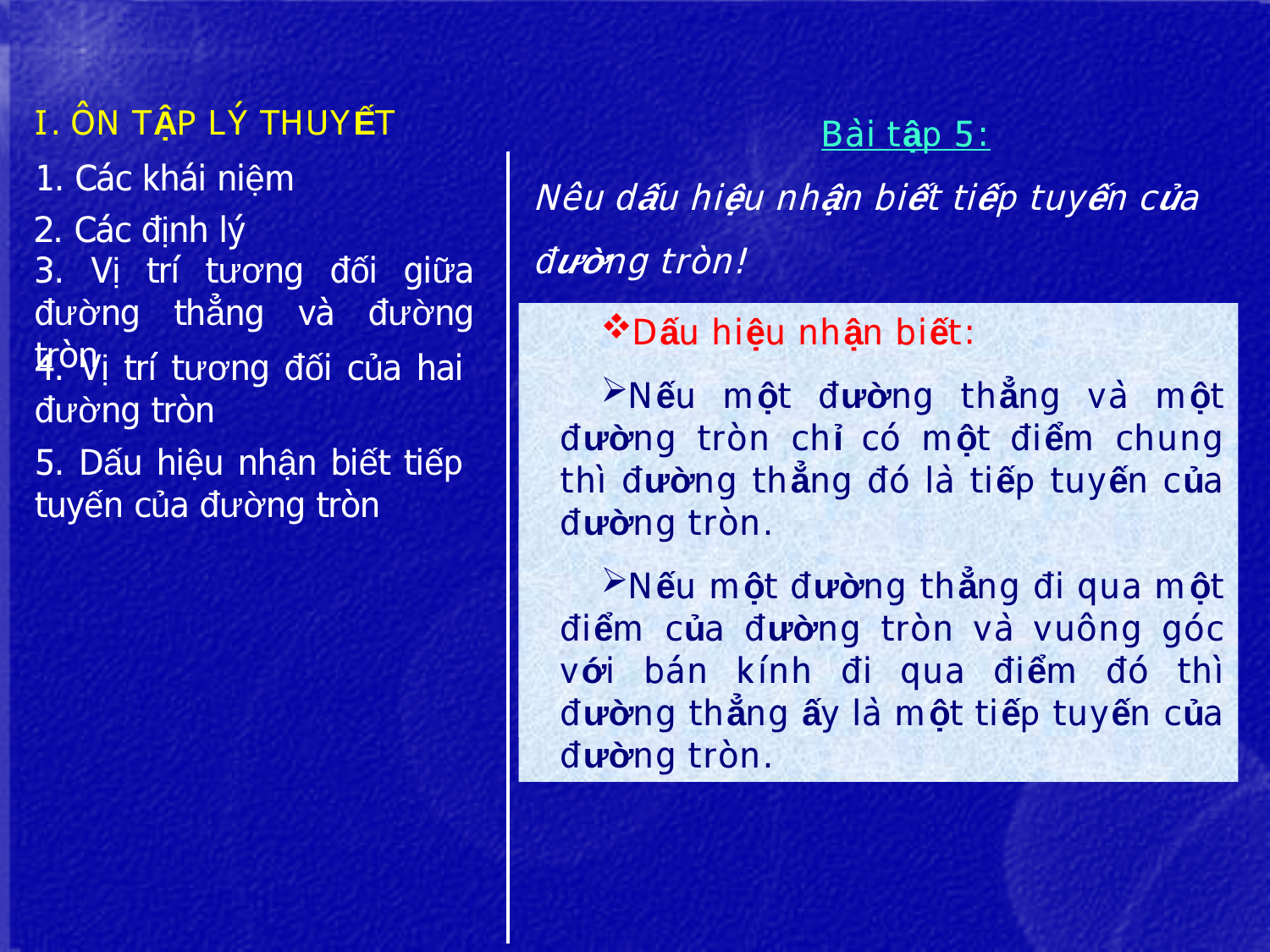

Bài tập 5:
Nêu dấu hiệu nhận biết tiếp tuyến của
đường tròn!
I. ÔN TẬP LÝ THUYẾT
1. Các khái niệm
2. Các định lý
3. Vị trí tương đối giữa đường thẳng và đường tròn
Dấu hiệu nhận biết:
Nếu một đường thẳng và một đường tròn chỉ có một điểm chung thì đường thẳng đó là tiếp tuyến của đường tròn.
Nếu một đường thẳng đi qua một điểm của đường tròn và vuông góc với bán kính đi qua điểm đó thì đường thẳng ấy là một tiếp tuyến của đường tròn.
4. Vị trí tương đối của hai đường tròn
5. Dấu hiệu nhận biết tiếp tuyến của đường tròn